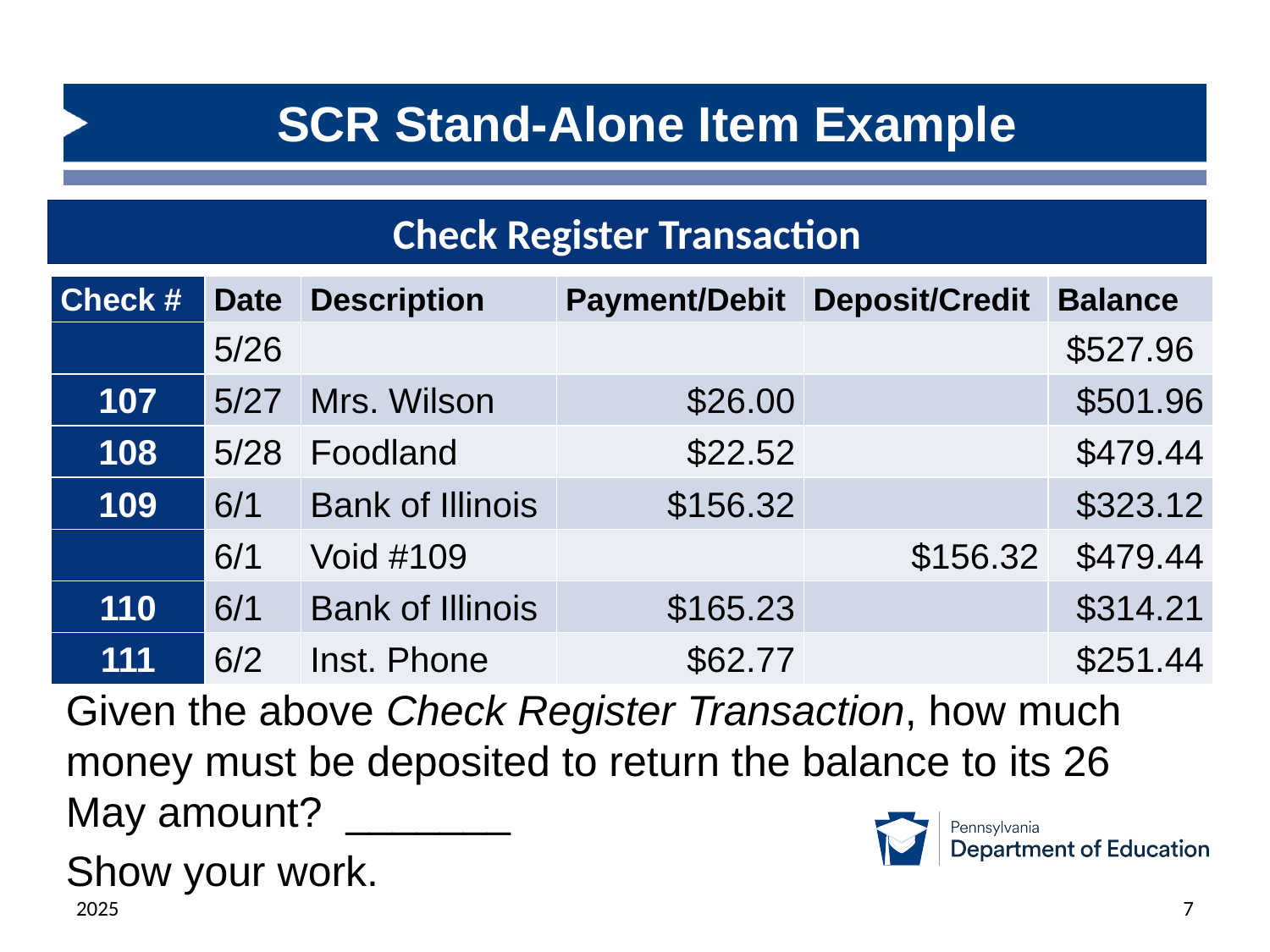

# SCR Stand-Alone Item Example
Check Register Transaction
| Check #​ | Date​ | Description​ | Payment/Debit​ | Deposit/Credit​ | Balance​ |
| --- | --- | --- | --- | --- | --- |
|  | 5/26​ | ​ | ​ | ​ | $527.96 ​ |
| 107​ | 5/27​ | Mrs. Wilson​ | $26.00​ | ​ | $501.96​ |
| 108​ | 5/28​ | Foodland​ | $22.52​ | ​ | $479.44​ |
| 109​ | 6/1​ | Bank of Illinois​ | $156.32​ | ​ | $323.12​ |
|  | 6/1​ | Void #109​ | ​ | $156.32​ | $479.44​ |
| 110​ | 6/1​ | Bank of Illinois​ | $165.23​ | ​ | $314.21​ |
| 111​ | 6/2​ | Inst. Phone​ | $62.77​ | ​ | $251.44​ |
Given the above Check Register Transaction, how much money must be deposited to return the balance to its 26 May amount?  _______​
Show your work.
2025
7